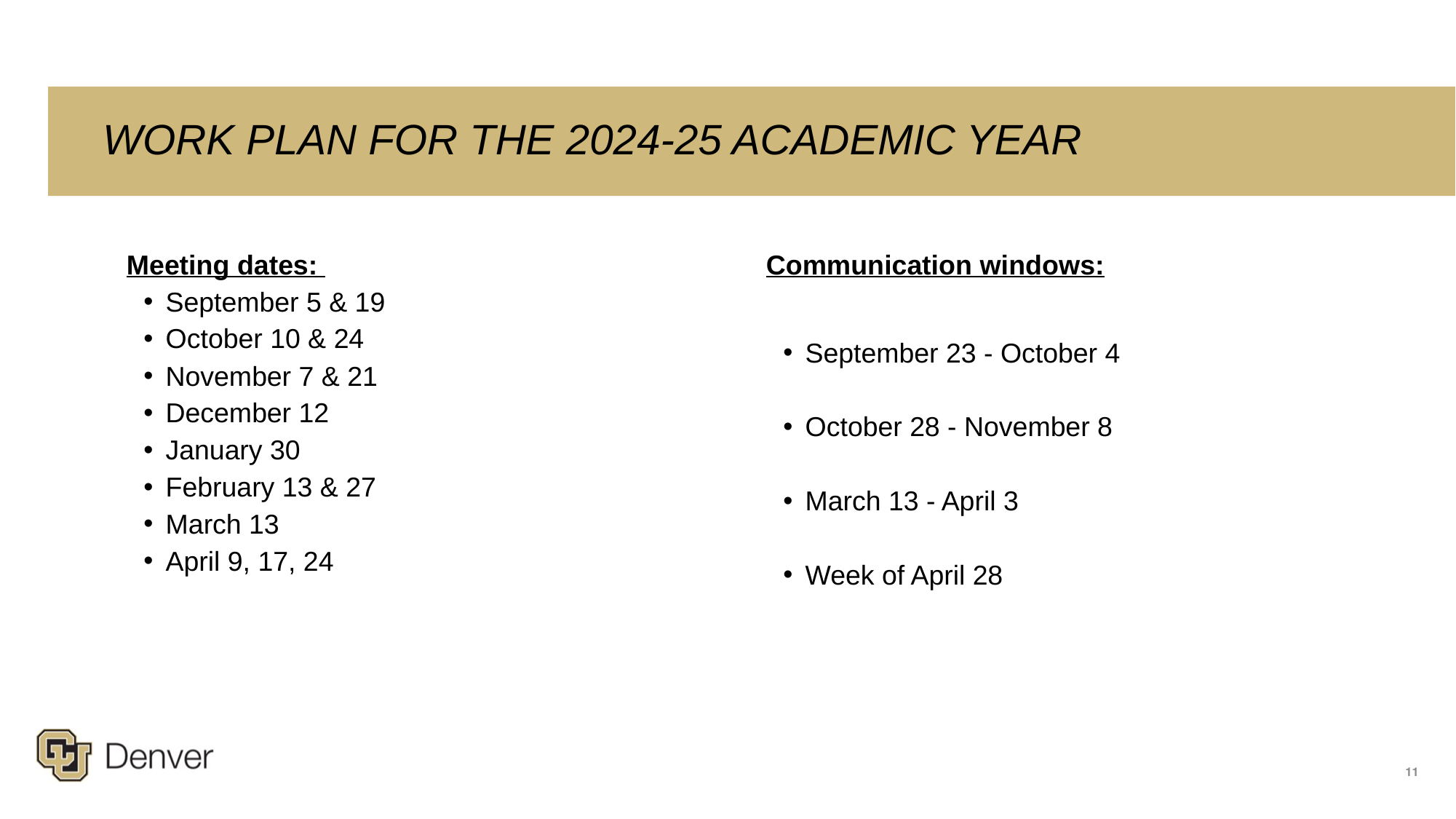

# WORK PLAN FOR THE 2024-25 ACADEMIC YEAR
Meeting dates: ​
September 5 & 19​
October 10 & 24​
November 7 & 21​
December 12​
January 30​
February 13 & 27​
March 13​
April 9, 17, 24
Communication windows:​

September 23 - October 4​

October 28 - November 8​

March 13 - April 3​

Week of April 28​

11